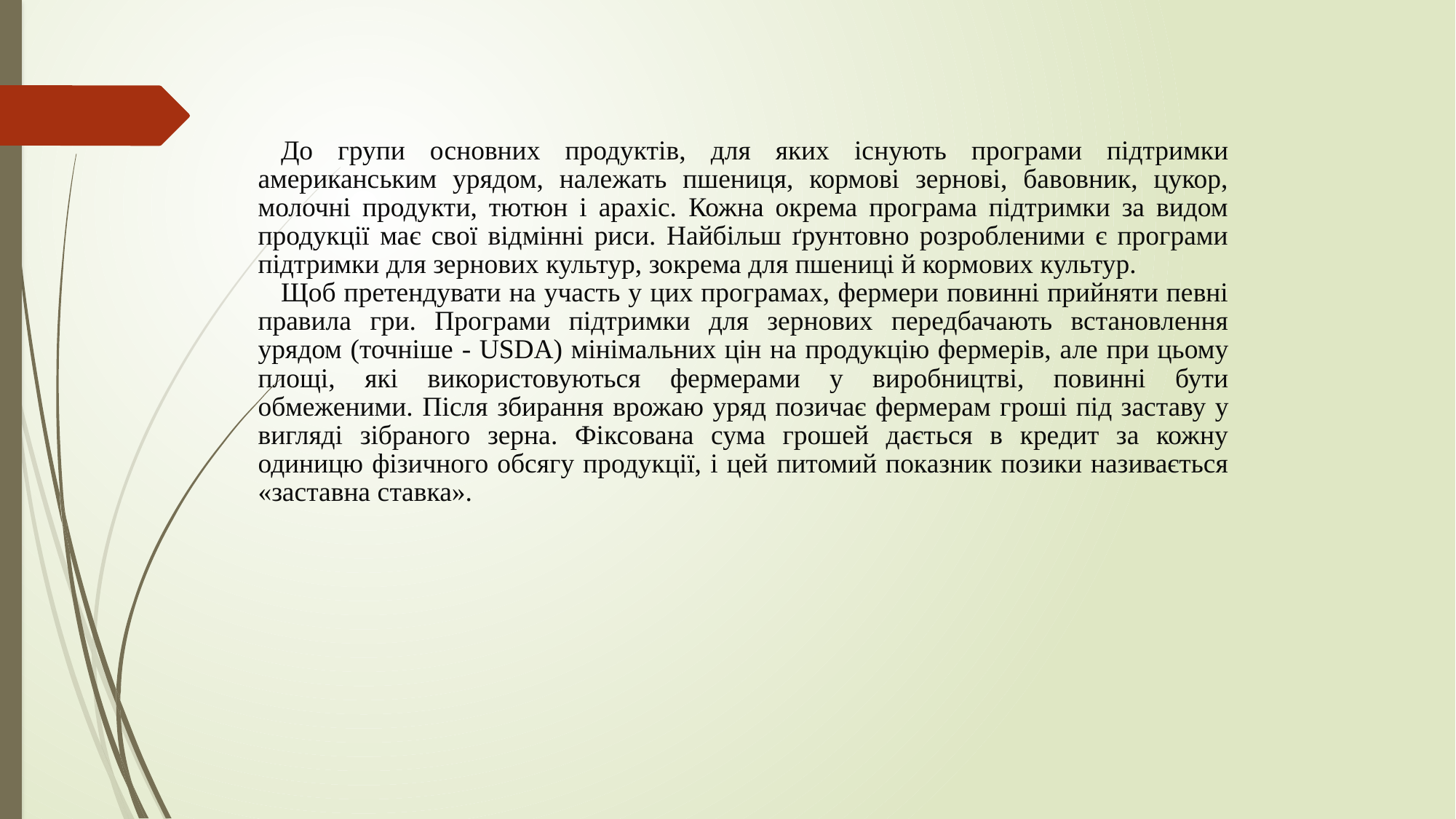

До групи основних продуктів, для яких існують програми підтримки американським урядом, належать пшениця, кормові зернові, бавовник, цукор, молочні продукти, тютюн і арахіс. Кожна окрема програма підтримки за видом продукції має свої відмінні риси. Найбільш ґрунтовно розробленими є програми підтримки для зернових культур, зокрема для пшениці й кормових культур.
Щоб претендувати на участь у цих програмах, фермери повинні прийняти певні правила гри. Програми підтримки для зернових передбачають встановлення урядом (точніше - USDA) мінімальних цін на продукцію фермерів, але при цьому площі, які використовуються фермерами у виробництві, повинні бути обмеженими. Після збирання врожаю уряд позичає фермерам гроші під заставу у вигляді зібраного зерна. Фіксована сума грошей дається в кредит за кожну одиницю фізичного обсягу продукції, і цей питомий показник позики називається «заставна ставка».